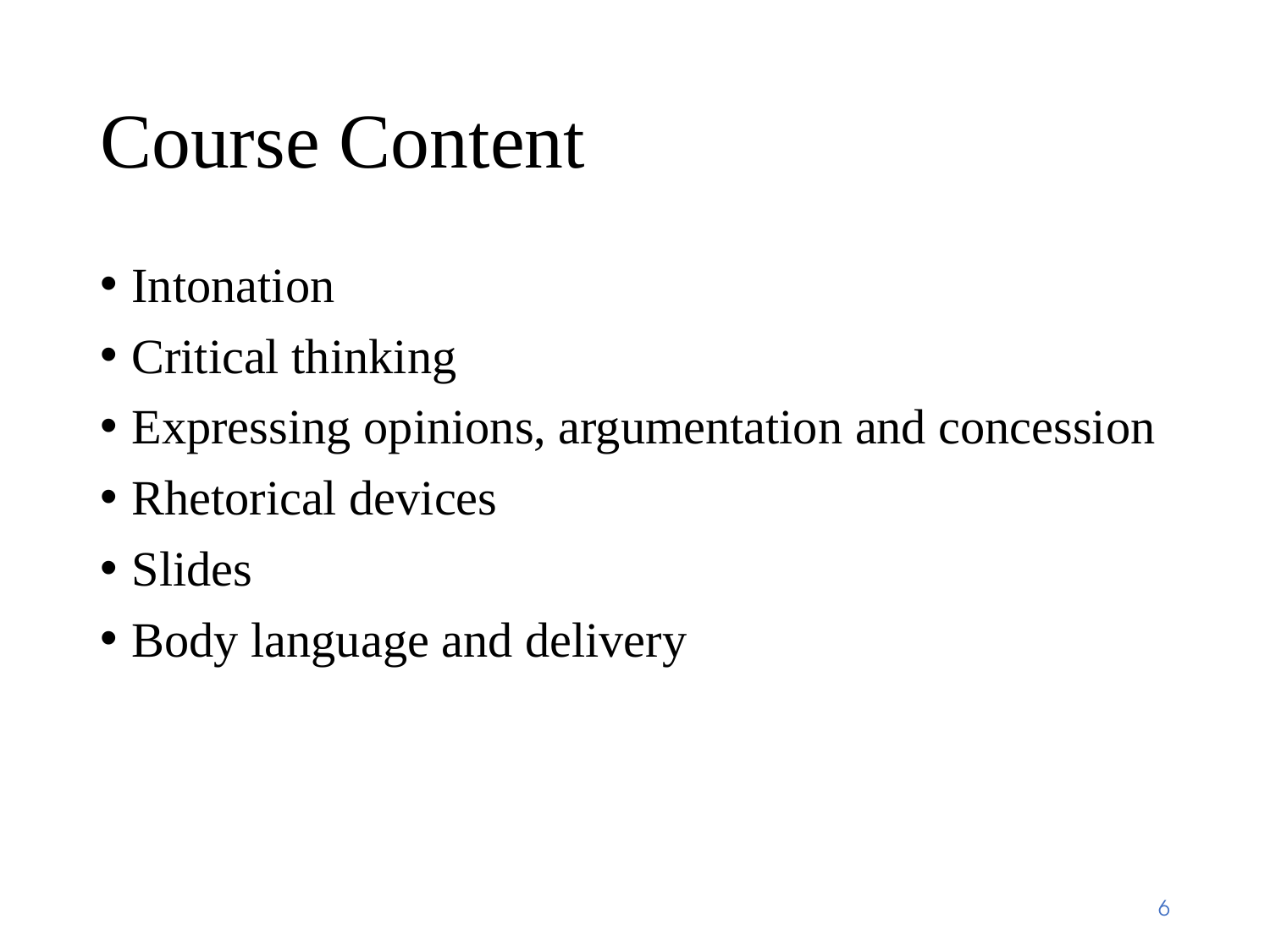

# Course Content
Intonation
Critical thinking
Expressing opinions, argumentation and concession
Rhetorical devices
Slides
Body language and delivery

6